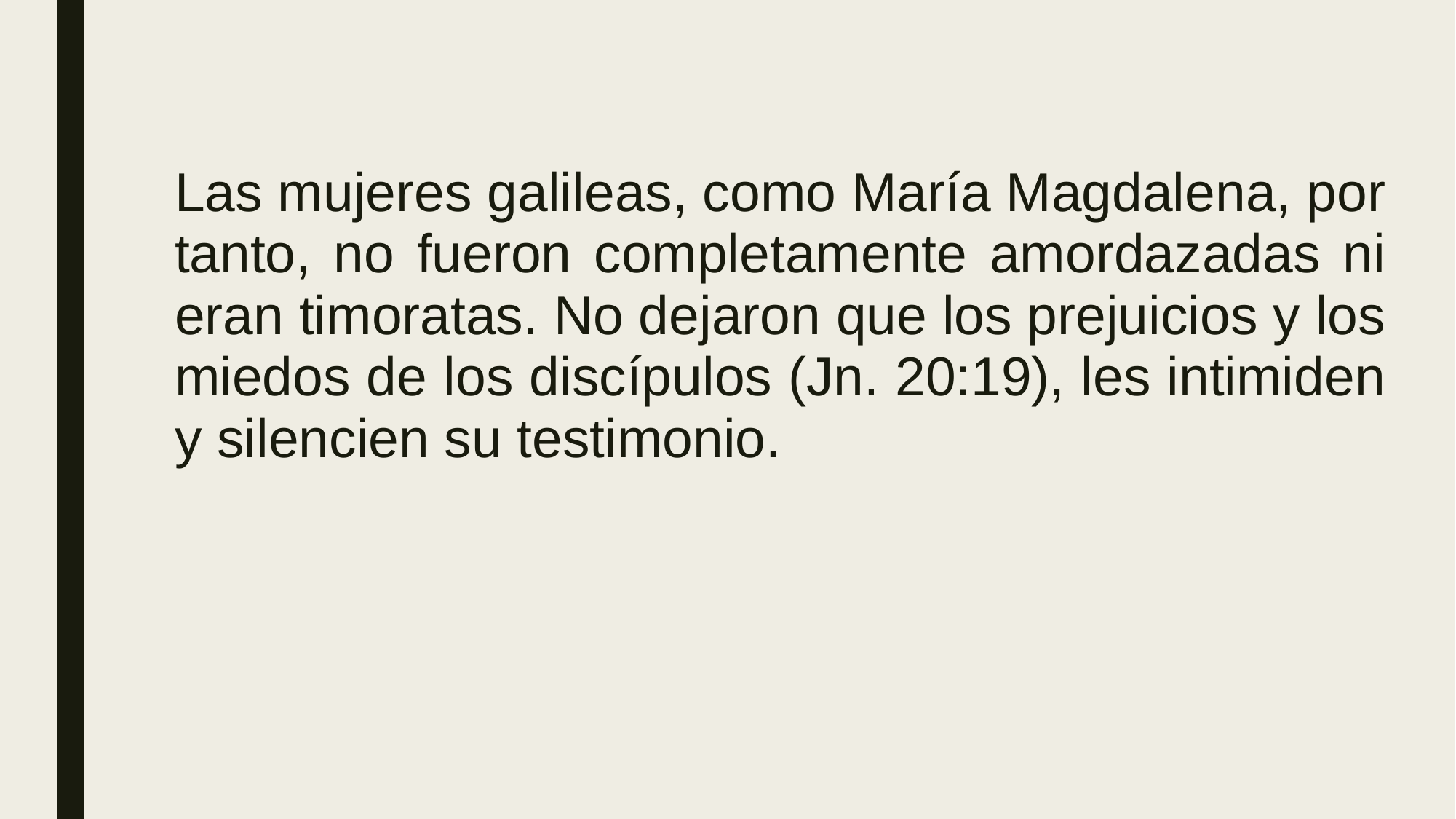

Las mujeres galileas, como María Magdalena, por tanto, no fueron completamente amordazadas ni eran timoratas. No dejaron que los prejuicios y los miedos de los discípulos (Jn. 20:19), les intimiden y silencien su testimonio.